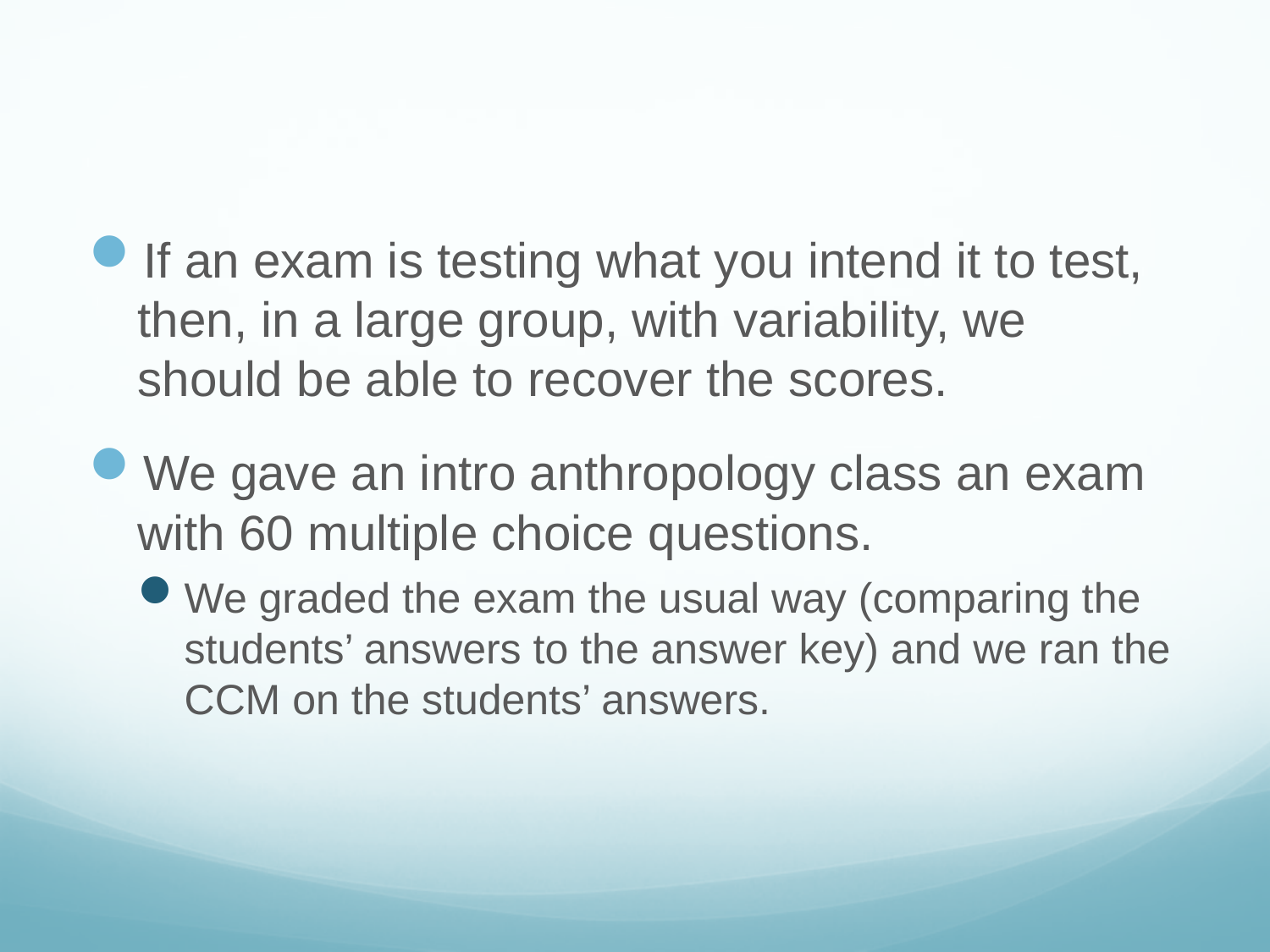

#
If an exam is testing what you intend it to test, then, in a large group, with variability, we should be able to recover the scores.
We gave an intro anthropology class an exam with 60 multiple choice questions.
We graded the exam the usual way (comparing the students’ answers to the answer key) and we ran the CCM on the students’ answers.